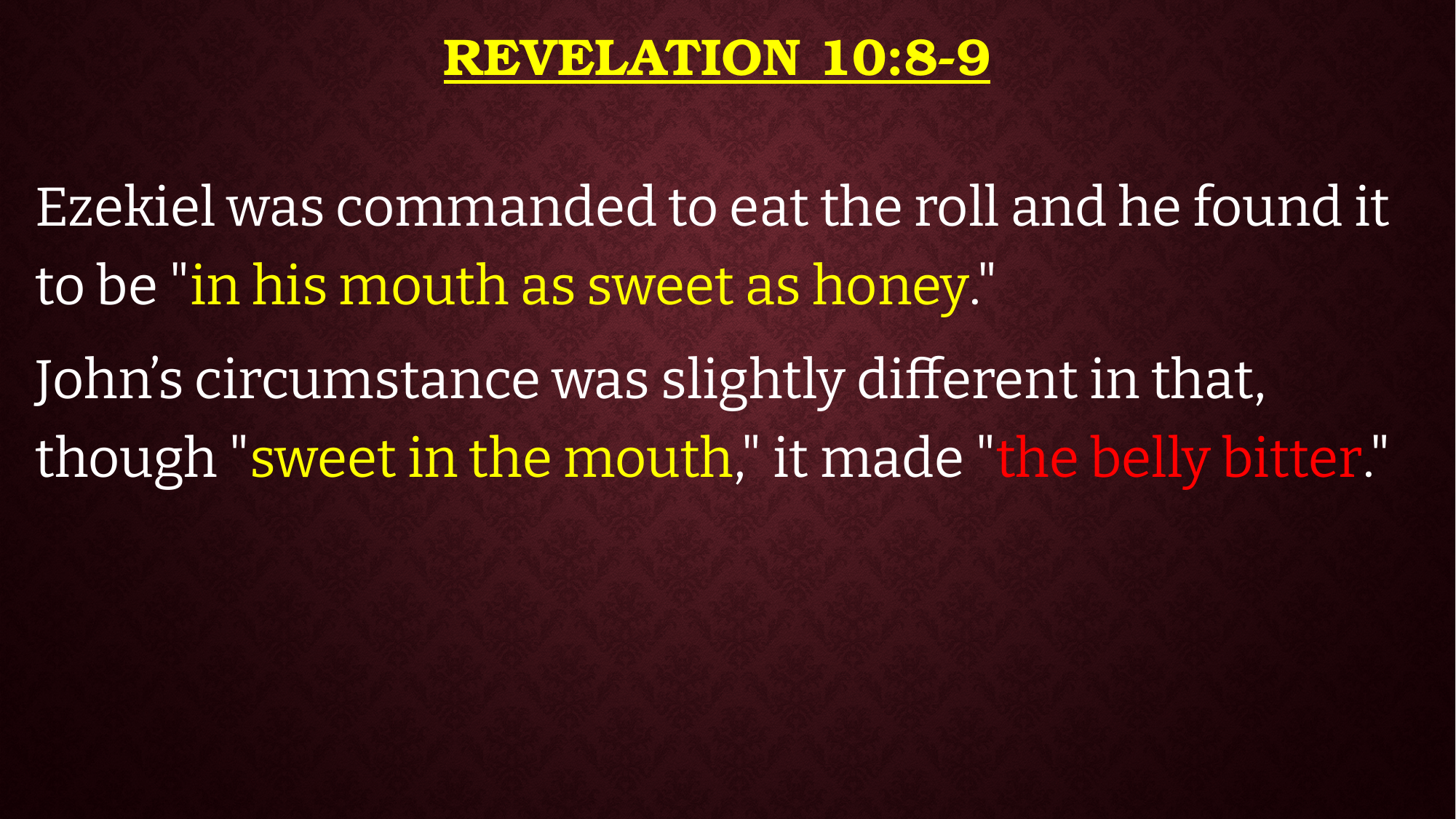

# Revelation 10:8-9
Ezekiel was commanded to eat the roll and he found it to be "in his mouth as sweet as honey."
John’s circumstance was slightly different in that, though "sweet in the mouth," it made "the belly bitter."